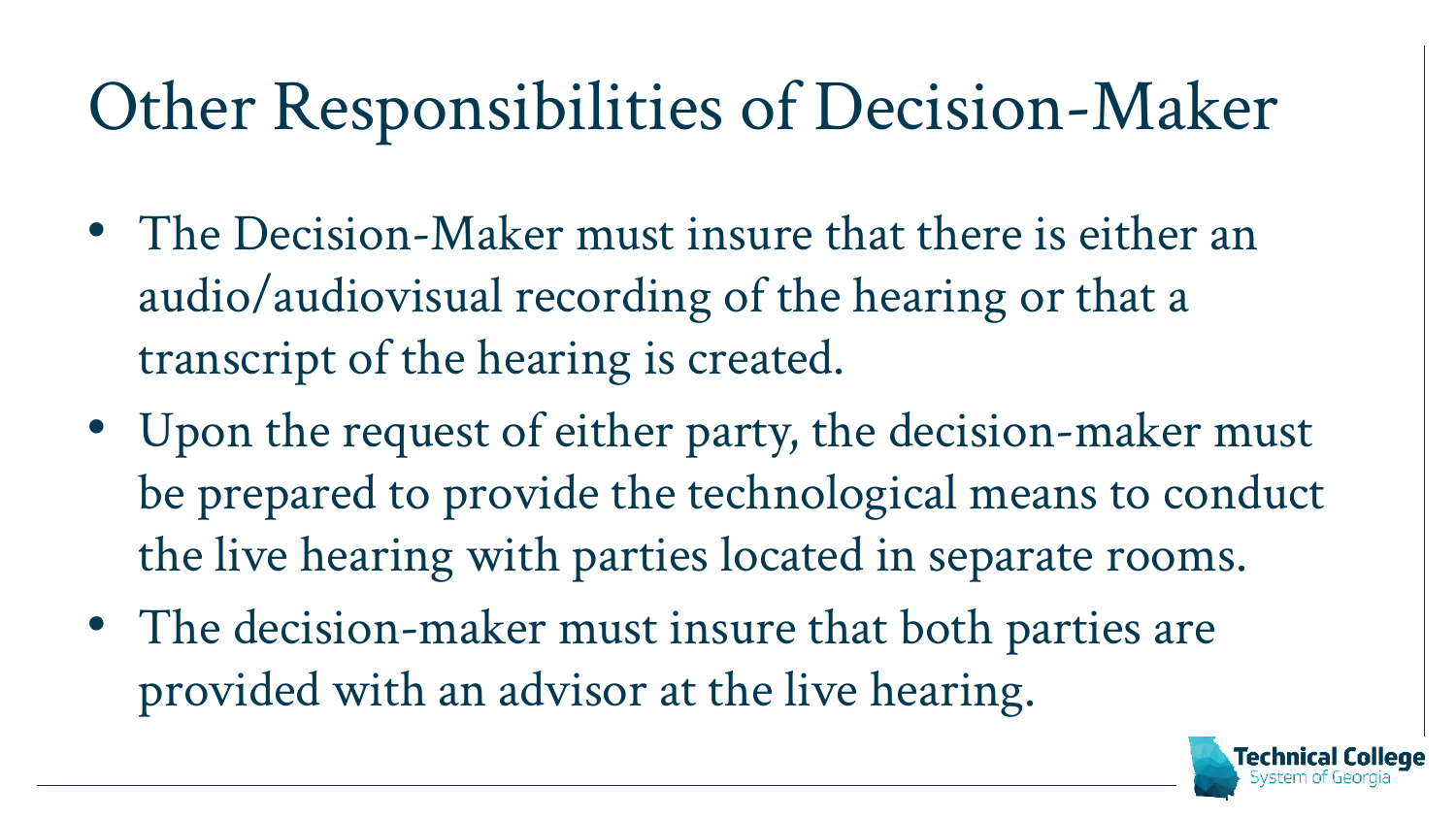

# Other Responsibilities of Decision-Maker
The Decision-Maker must insure that there is either an audio/audiovisual recording of the hearing or that a transcript of the hearing is created.
Upon the request of either party, the decision-maker must be prepared to provide the technological means to conduct the live hearing with parties located in separate rooms.
The decision-maker must insure that both parties are provided with an advisor at the live hearing.